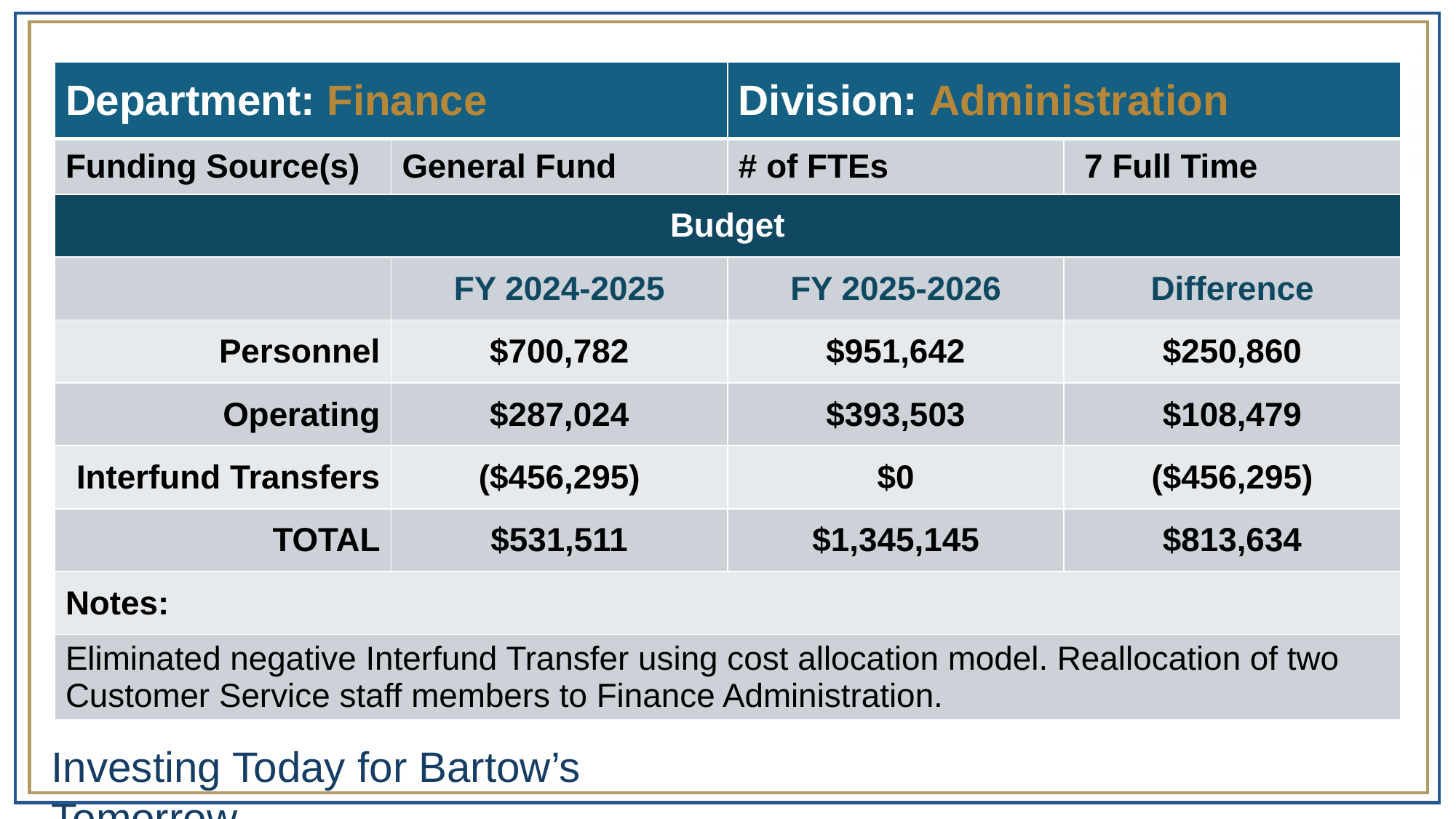

| Department: Finance |  | Division: Administration |  |
| --- | --- | --- | --- |
| Funding Source(s) | General Fund | # of FTEs | 7 Full Time |
| Budget |  |  |  |
|  | FY 2024-2025 | FY 2025-2026 | Difference |
| Personnel | $700,782 | $951,642 | $250,860 |
| Operating | $287,024 | $393,503 | $108,479 |
| Interfund Transfers | ($456,295) | $0 | ($456,295) |
| TOTAL | $531,511 | $1,345,145 | $813,634 |
| Notes: |  |  |  |
| Eliminated negative Interfund Transfer using cost allocation model. Reallocation of two Customer Service staff members to Finance Administration. |  |  |  |